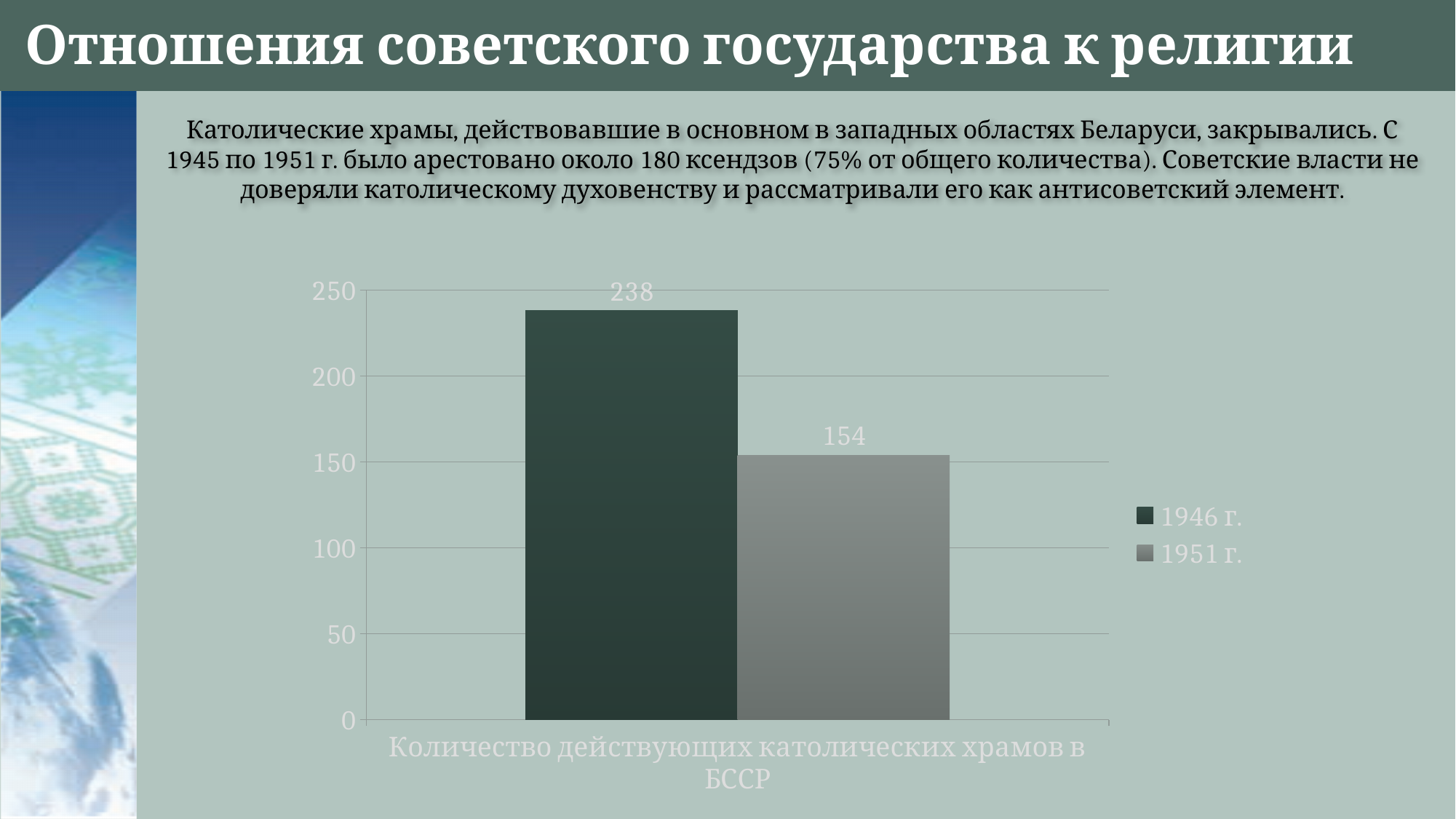

# Отношения советского государства к религии
Католические храмы, действовавшие в основном в западных областях Беларуси, закрывались. С 1945 по 1951 г. было арестовано около 180 ксендзов (75% от общего количества). Советские власти не доверяли католическому духовенству и рассматривали его как антисоветский элемент.

### Chart

| Category | 1946 г. | 1951 г. |
|---|---|---|
| Количество действующих католических храмов в БССР | 238.0 | 154.0 |